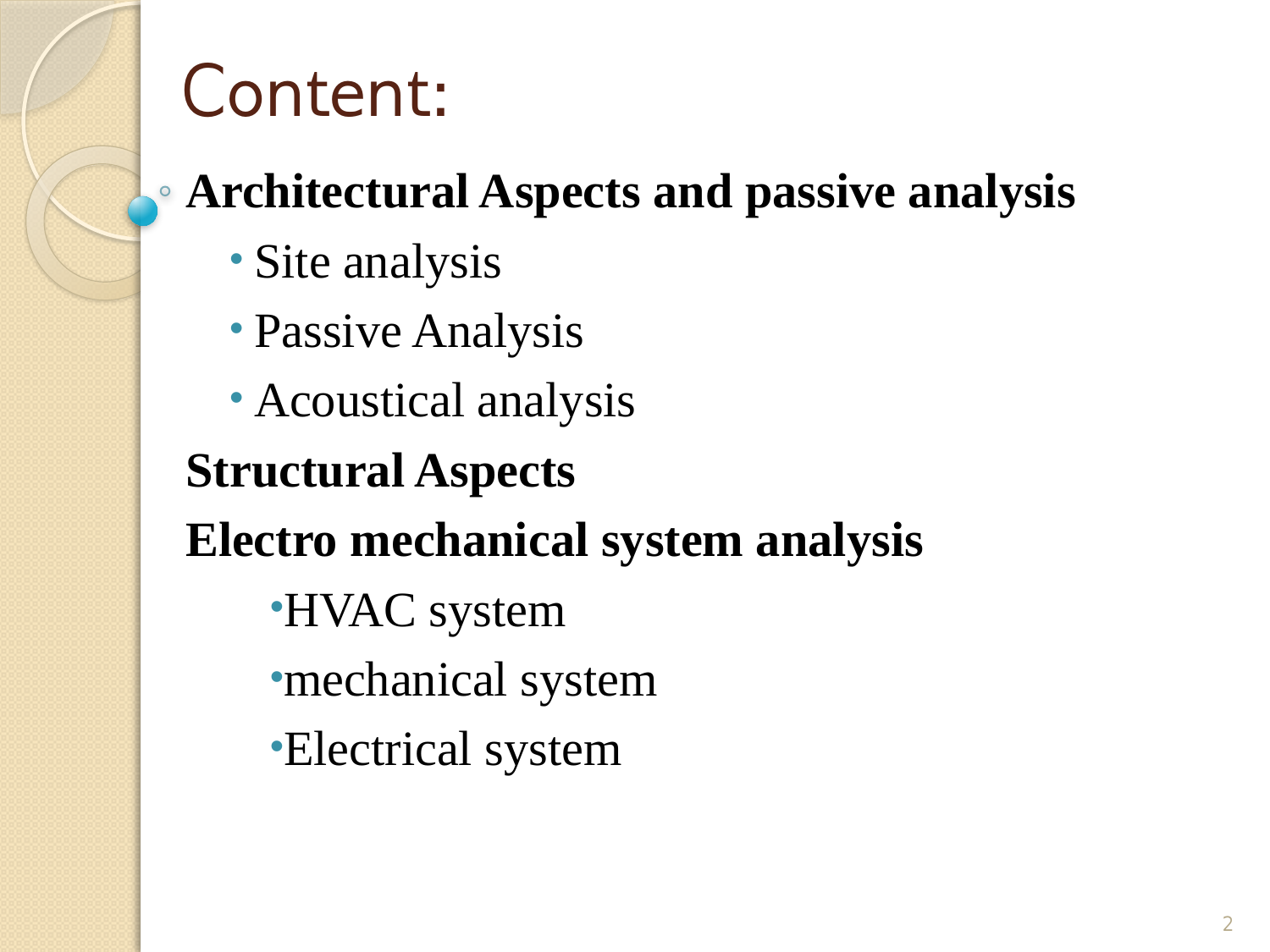

# Content:
Architectural Aspects and passive analysis
Site analysis
Passive Analysis
Acoustical analysis
Structural Aspects
Electro mechanical system analysis
HVAC system
mechanical system
Electrical system

2